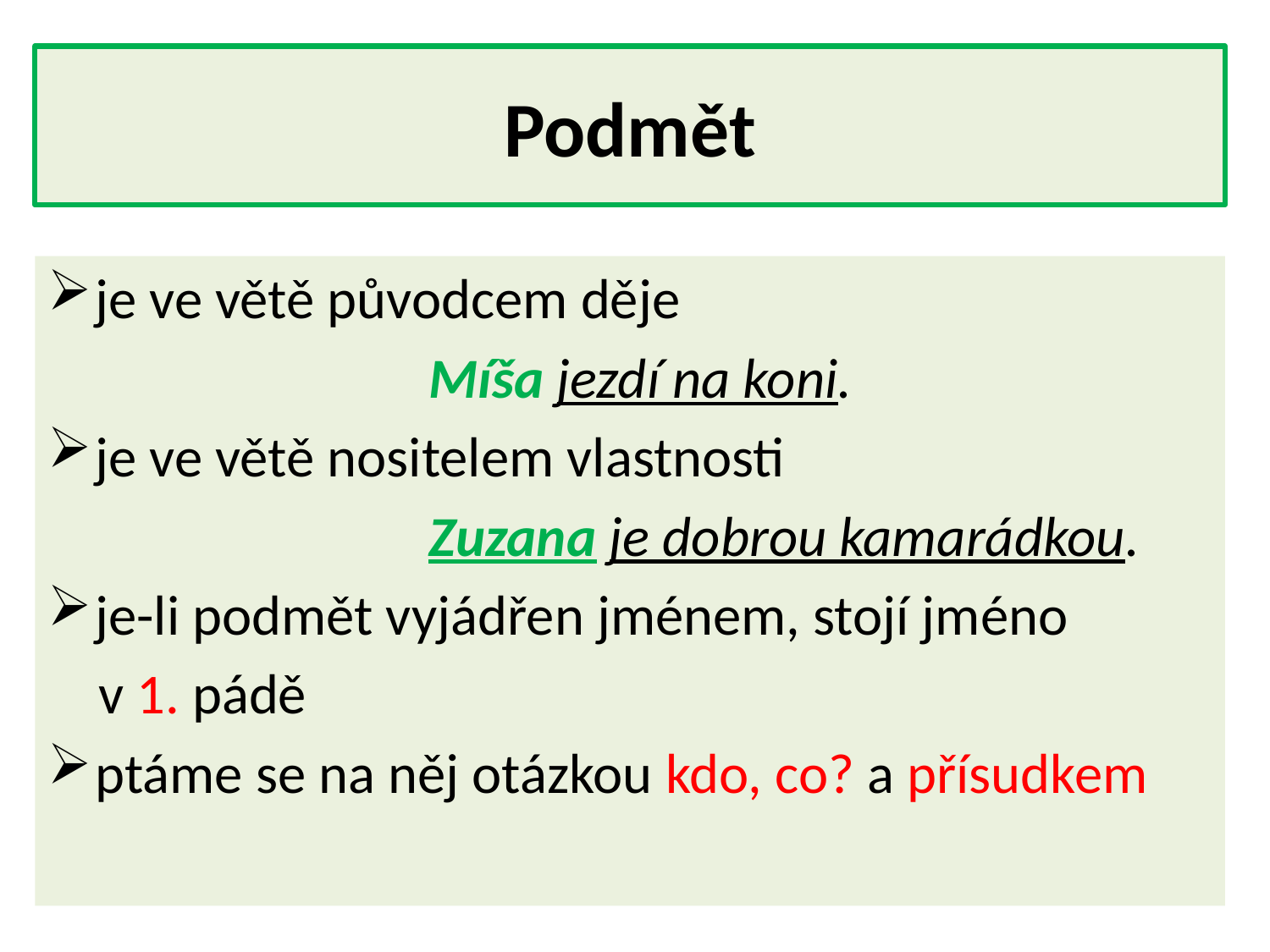

# Podmět
je ve větě původcem děje
			Míša jezdí na koni.
je ve větě nositelem vlastnosti
			Zuzana je dobrou kamarádkou.
je-li podmět vyjádřen jménem, stojí jméno
    v 1. pádě
ptáme se na něj otázkou kdo, co? a přísudkem